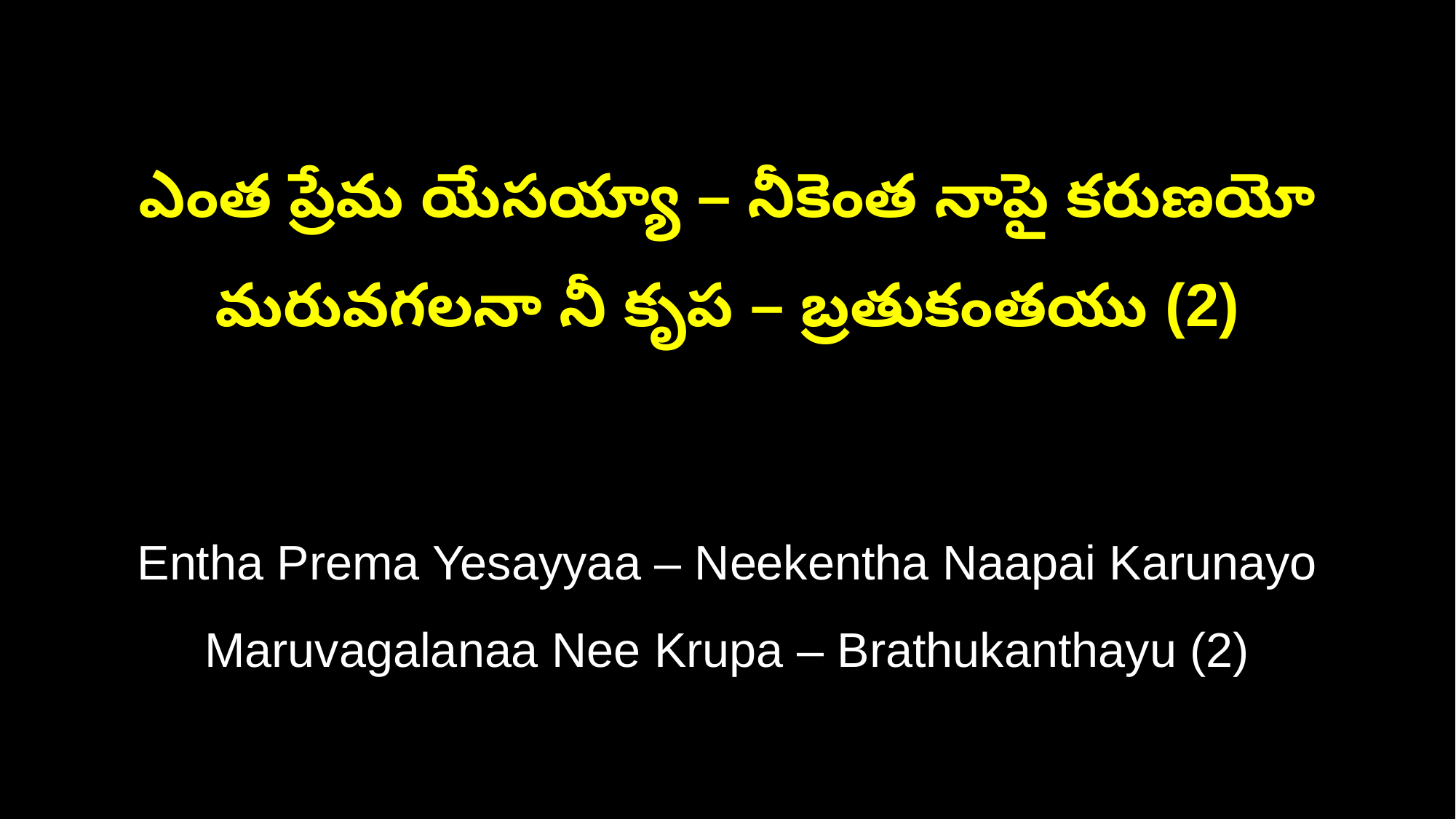

ఎంత ప్రేమ యేసయ్యా – నీకెంత నాపై కరుణయో
మరువగలనా నీ కృప – బ్రతుకంతయు (2)
Entha Prema Yesayyaa – Neekentha Naapai Karunayo
Maruvagalanaa Nee Krupa – Brathukanthayu (2)